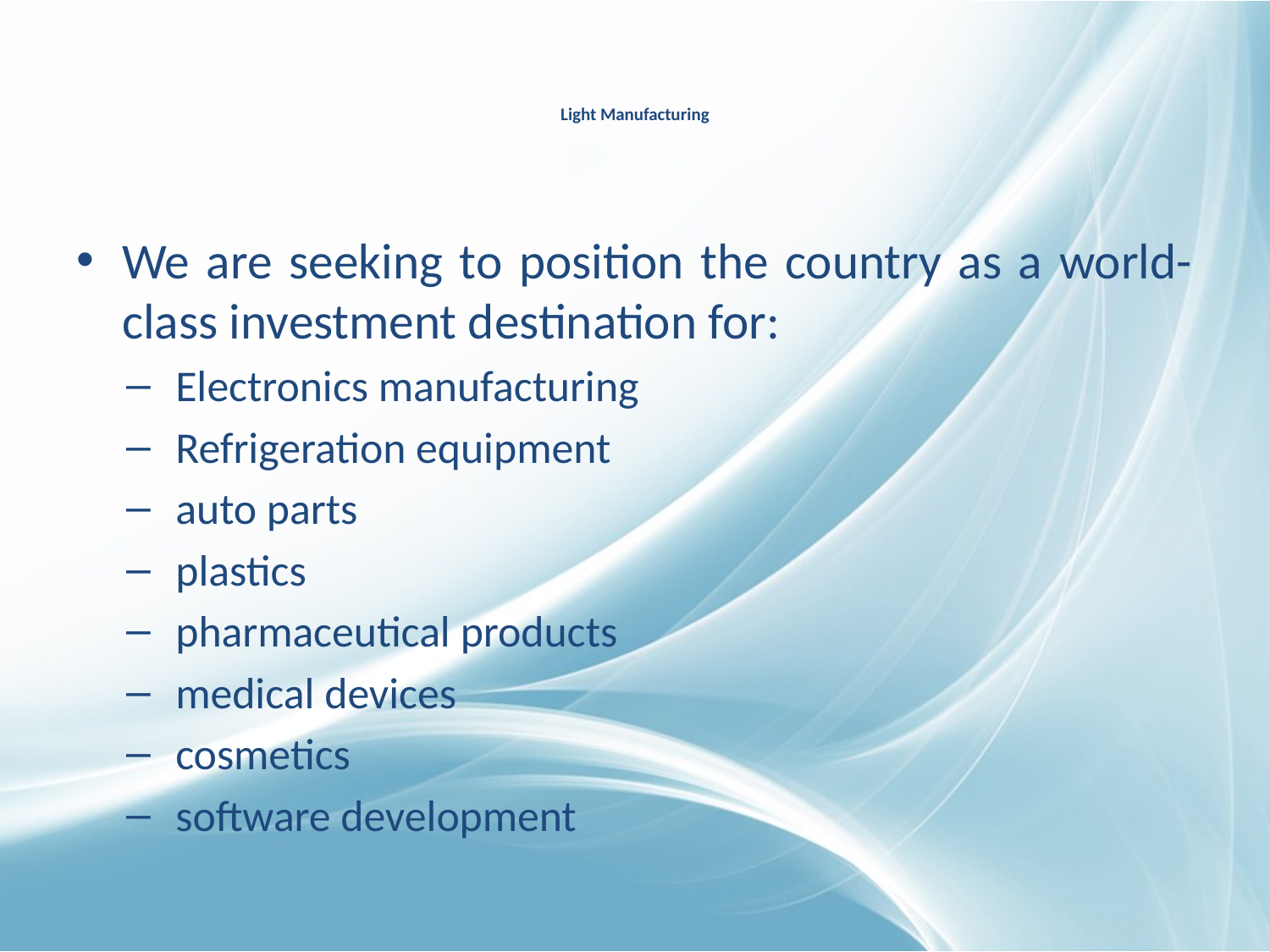

# Light Manufacturing
We are seeking to position the country as a world-class investment destination for:
Electronics manufacturing
Refrigeration equipment
auto parts
plastics
pharmaceutical products
medical devices
cosmetics
software development